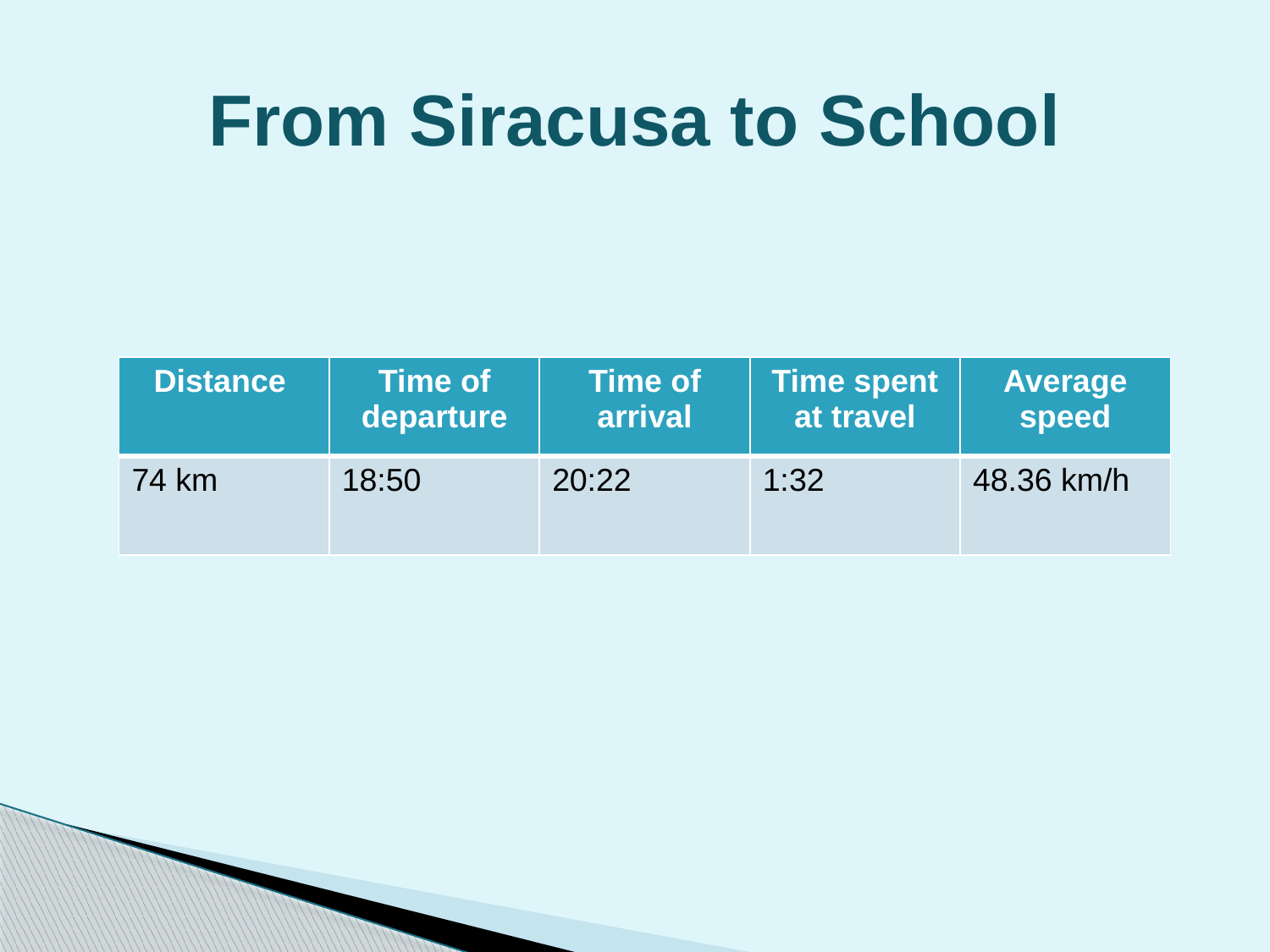

# From Siracusa to School
| Distance | Time of departure | Time of arrival | Time spent at travel | Average speed |
| --- | --- | --- | --- | --- |
| 74 km | 18:50 | 20:22 | 1:32 | 48.36 km/h |